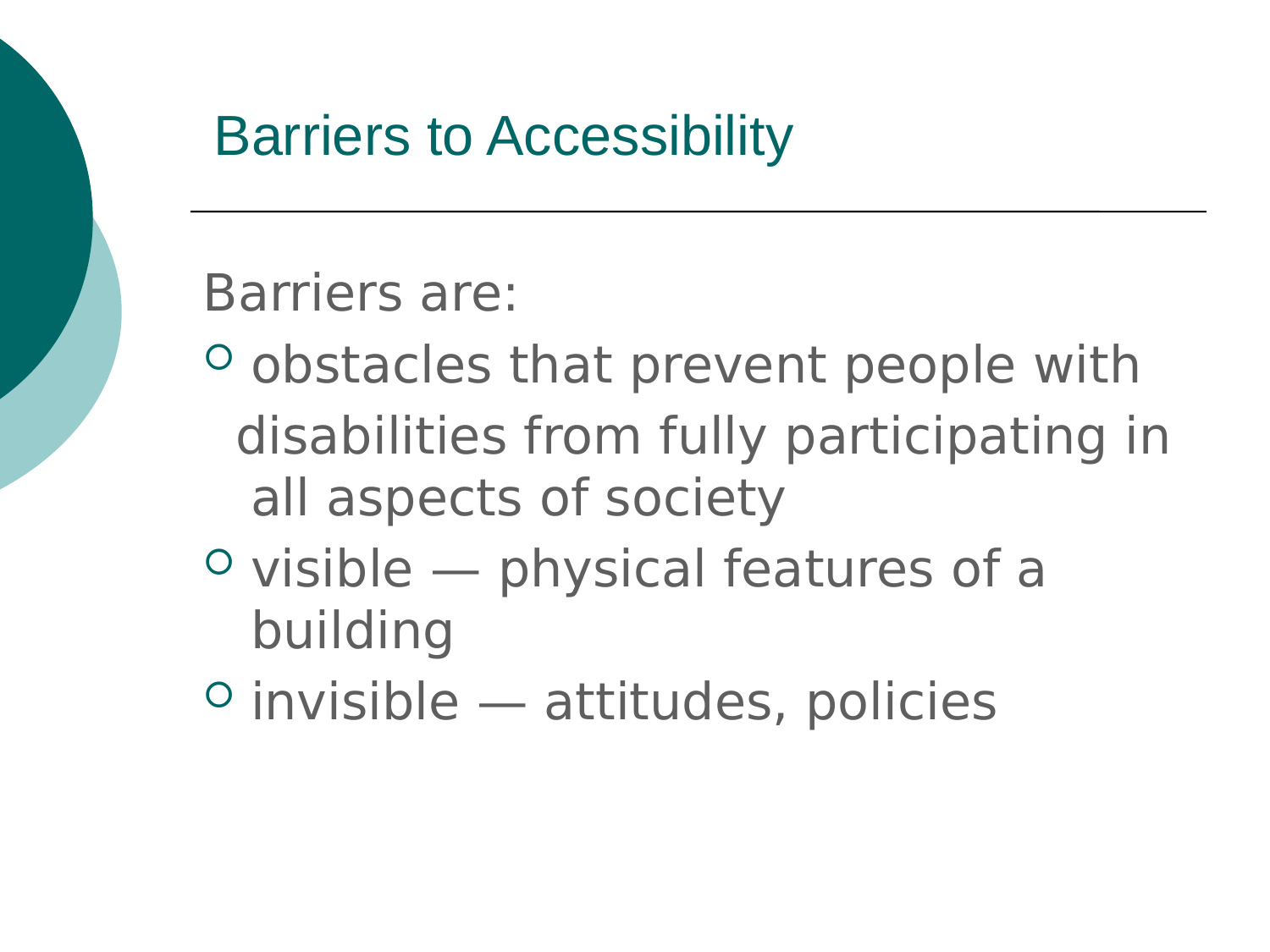

# Barriers to Accessibility
Barriers are:
obstacles that prevent people with
  disabilities from fully participating in all aspects of society
visible — physical features of a building
invisible — attitudes, policies